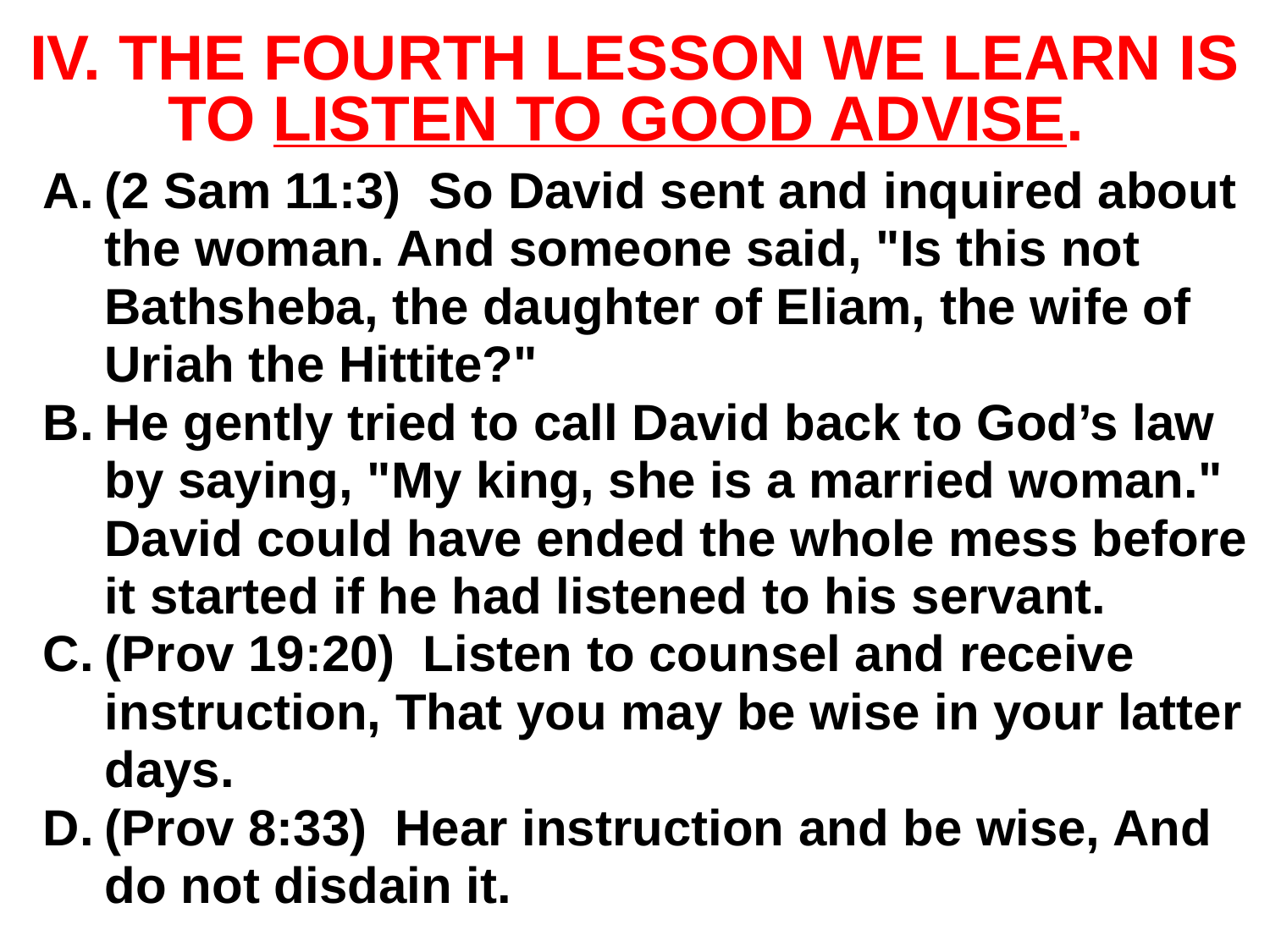

# IV. The fourth lesson we learn is to listen to good advise.
(2 Sam 11:3)  So David sent and inquired about the woman. And someone said, "Is this not Bathsheba, the daughter of Eliam, the wife of Uriah the Hittite?"
He gently tried to call David back to God’s law by saying, "My king, she is a married woman." David could have ended the whole mess before it started if he had listened to his servant.
(Prov 19:20)  Listen to counsel and receive instruction, That you may be wise in your latter days.
(Prov 8:33)  Hear instruction and be wise, And do not disdain it.